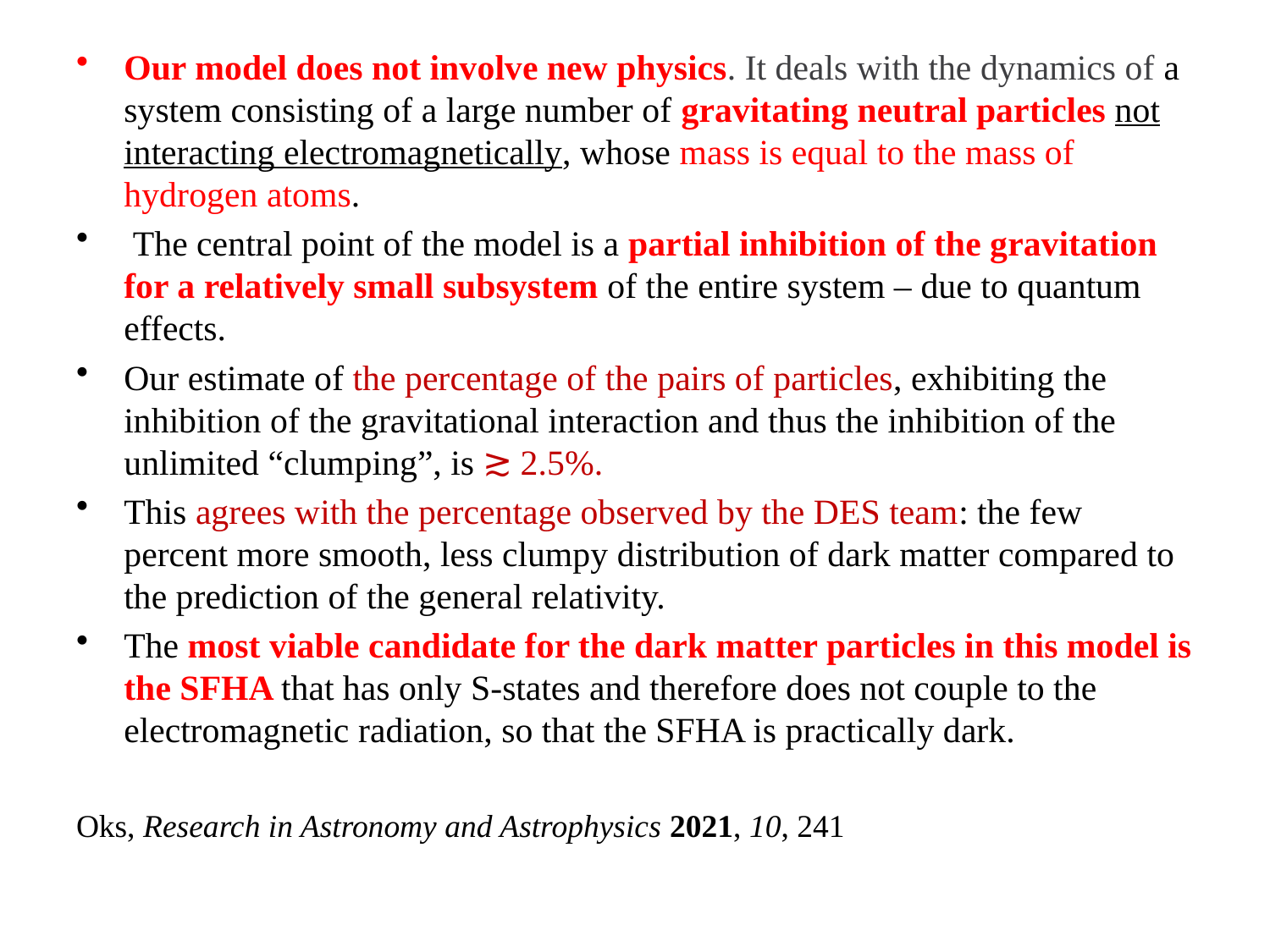

#
Our model does not involve new physics. It deals with the dynamics of a system consisting of a large number of gravitating neutral particles not interacting electromagnetically, whose mass is equal to the mass of hydrogen atoms.
 The central point of the model is a partial inhibition of the gravitation for a relatively small subsystem of the entire system – due to quantum effects.
Our estimate of the percentage of the pairs of particles, exhibiting the inhibition of the gravitational interaction and thus the inhibition of the unlimited “clumping”, is ≳ 2.5%.
This agrees with the percentage observed by the DES team: the few percent more smooth, less clumpy distribution of dark matter compared to the prediction of the general relativity.
The most viable candidate for the dark matter particles in this model is the SFHA that has only S-states and therefore does not couple to the electromagnetic radiation, so that the SFHA is practically dark.

Oks, Research in Astronomy and Astrophysics 2021, 10, 241